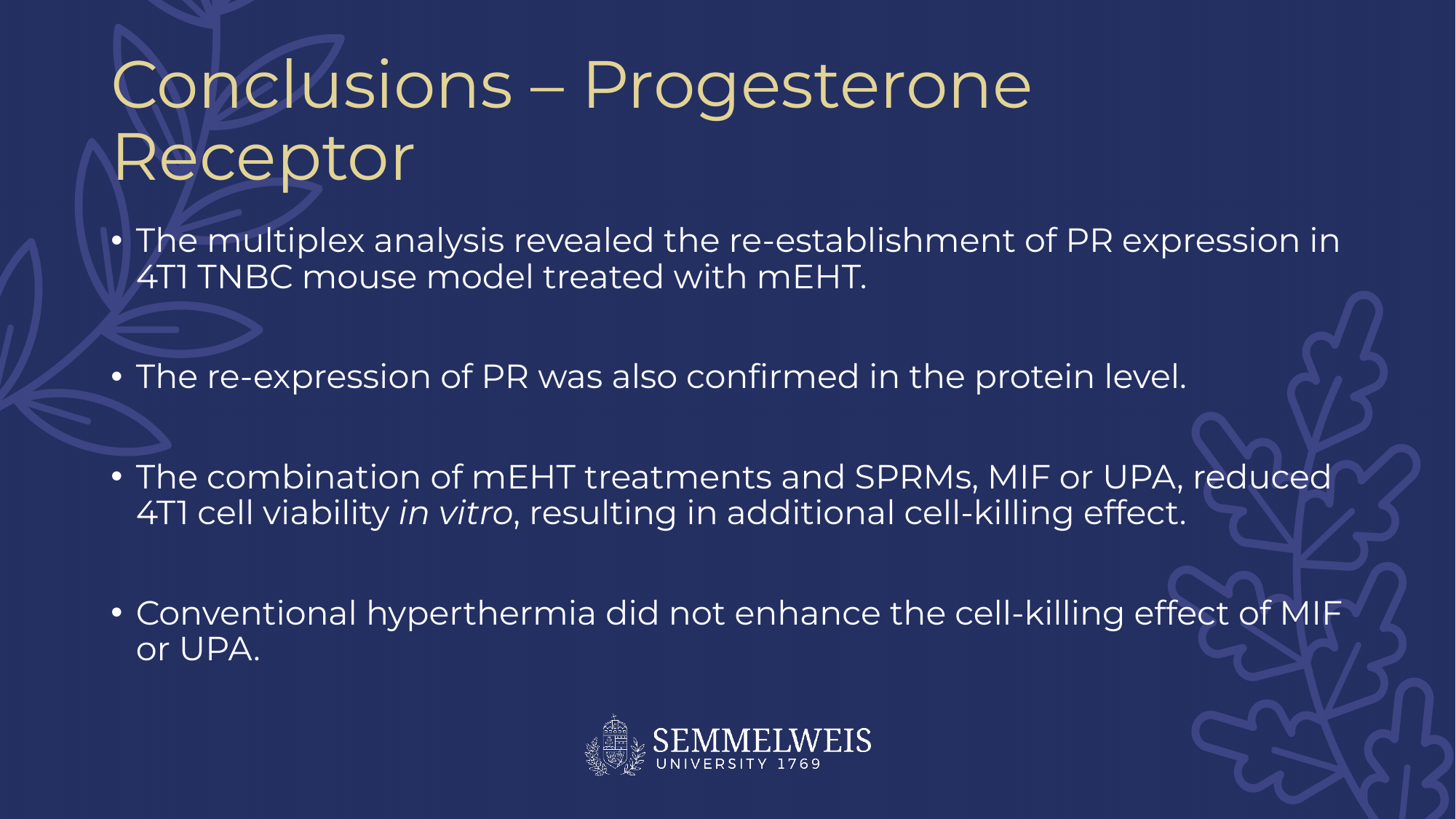

# Conclusions – Progesterone Receptor
The multiplex analysis revealed the re-establishment of PR expression in 4T1 TNBC mouse model treated with mEHT.

The re-expression of PR was also confirmed in the protein level.

The combination of mEHT treatments and SPRMs, MIF or UPA, reduced 4T1 cell viability in vitro, resulting in additional cell-killing effect.

Conventional hyperthermia did not enhance the cell-killing effect of MIF or UPA.